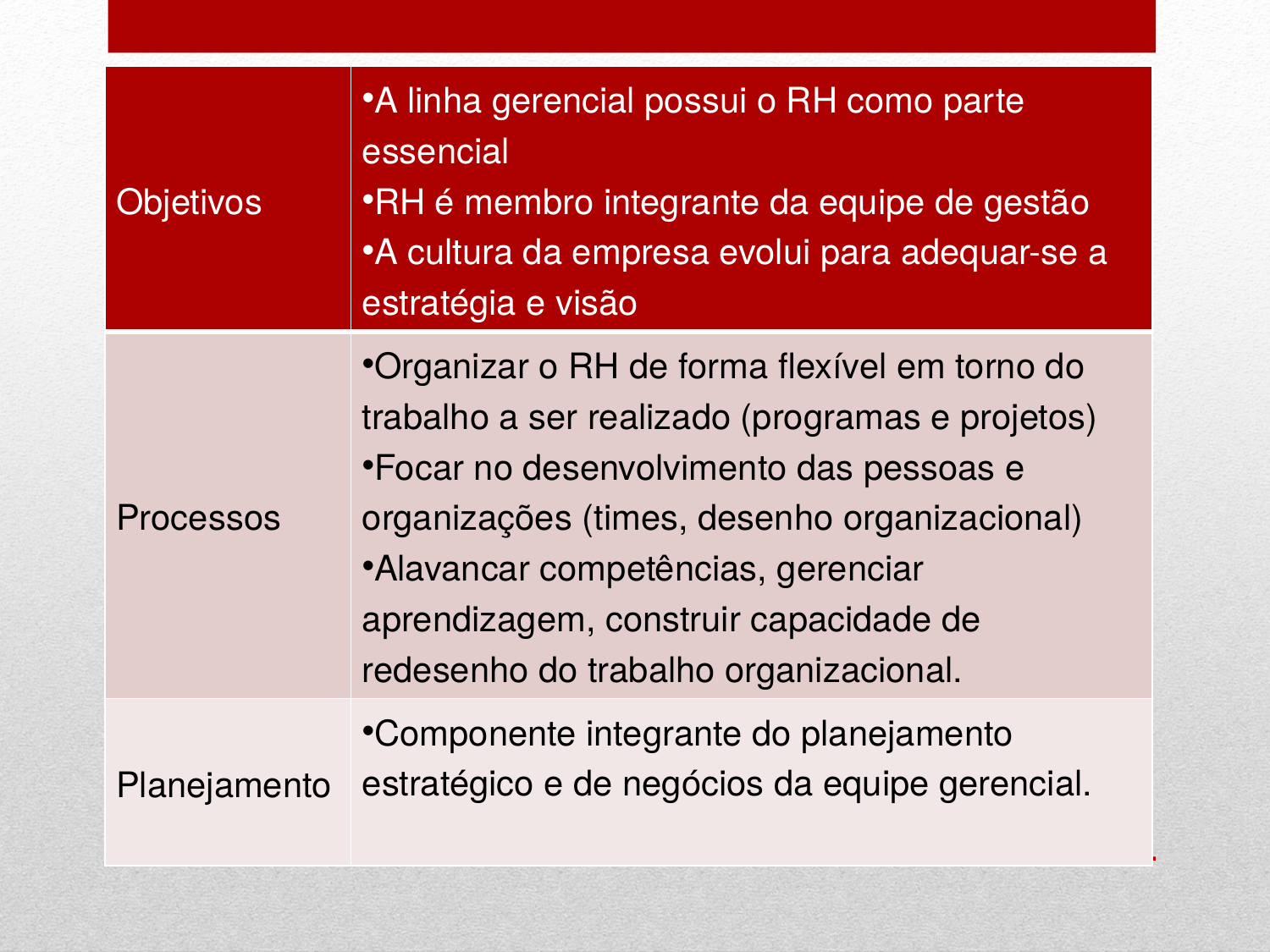

| Objetivos | A linha gerencial possui o RH como parte essencial RH é membro integrante da equipe de gestão A cultura da empresa evolui para adequar-se a estratégia e visão |
| --- | --- |
| Processos | Organizar o RH de forma flexível em torno do trabalho a ser realizado (programas e projetos) Focar no desenvolvimento das pessoas e organizações (times, desenho organizacional) Alavancar competências, gerenciar aprendizagem, construir capacidade de redesenho do trabalho organizacional. |
| Planejamento | Componente integrante do planejamento estratégico e de negócios da equipe gerencial. |
# Papel de Parceiro de Negócios